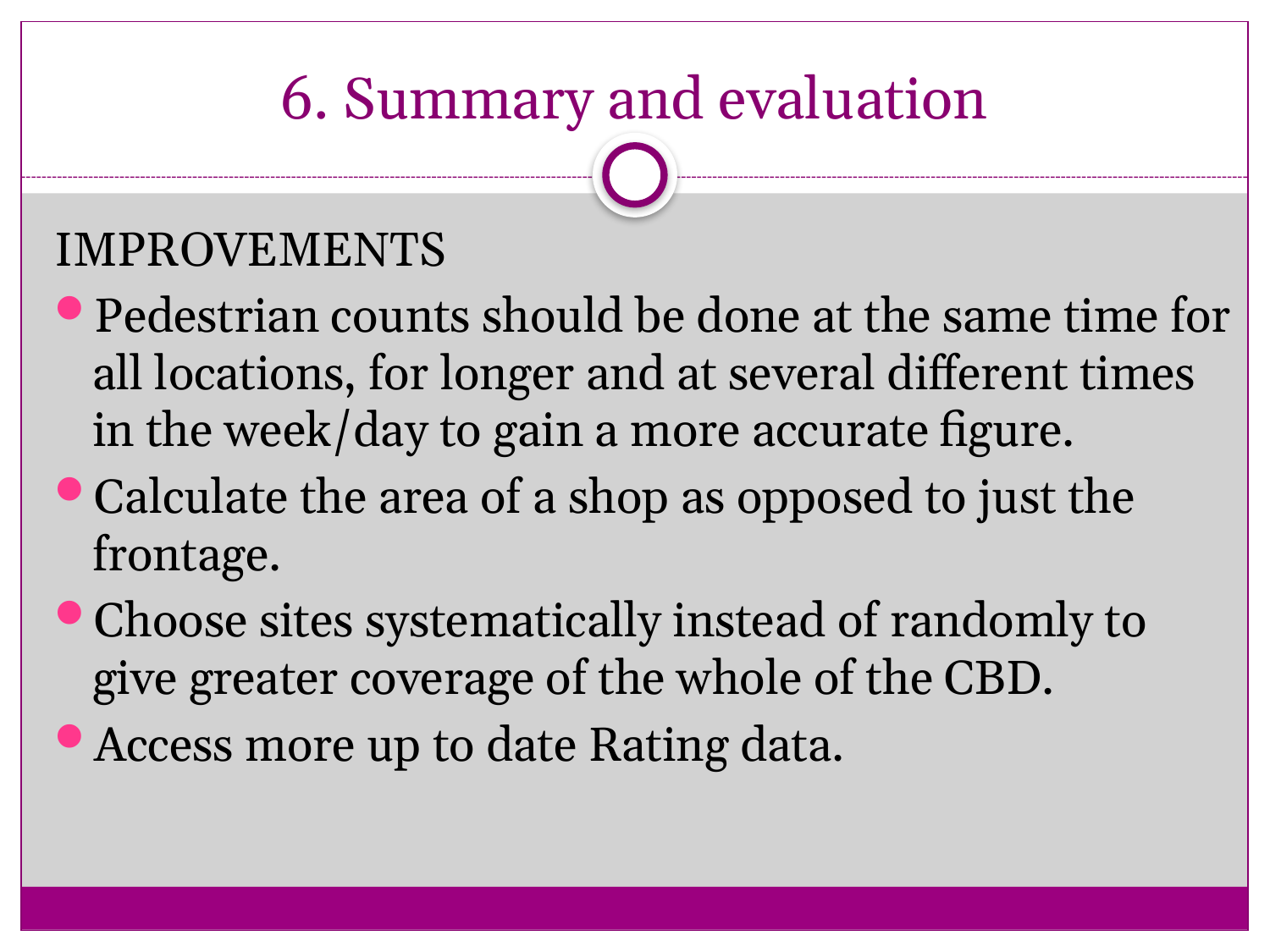

# 6. Summary and evaluation
IMPROVEMENTS
Pedestrian counts should be done at the same time for all locations, for longer and at several different times in the week/day to gain a more accurate figure.
Calculate the area of a shop as opposed to just the frontage.
Choose sites systematically instead of randomly to give greater coverage of the whole of the CBD.
Access more up to date Rating data.